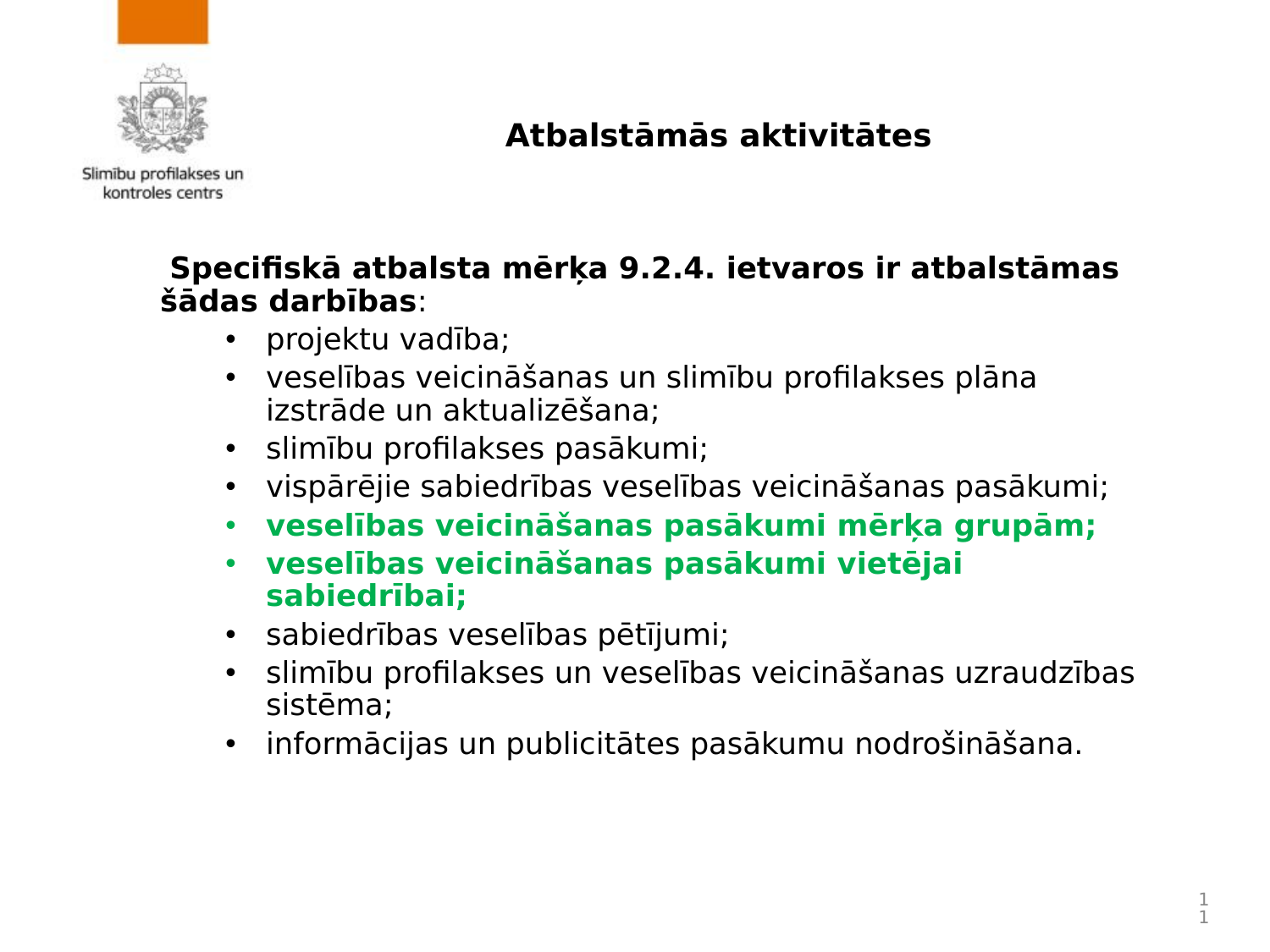

# Atbalstāmās aktivitātes
 Specifiskā atbalsta mērķa 9.2.4. ietvaros ir atbalstāmas šādas darbības:
projektu vadība;
veselības veicināšanas un slimību profilakses plāna izstrāde un aktualizēšana;
slimību profilakses pasākumi;
vispārējie sabiedrības veselības veicināšanas pasākumi;
veselības veicināšanas pasākumi mērķa grupām;
veselības veicināšanas pasākumi vietējai sabiedrībai;
sabiedrības veselības pētījumi;
slimību profilakses un veselības veicināšanas uzraudzības sistēma;
informācijas un publicitātes pasākumu nodrošināšana.

11